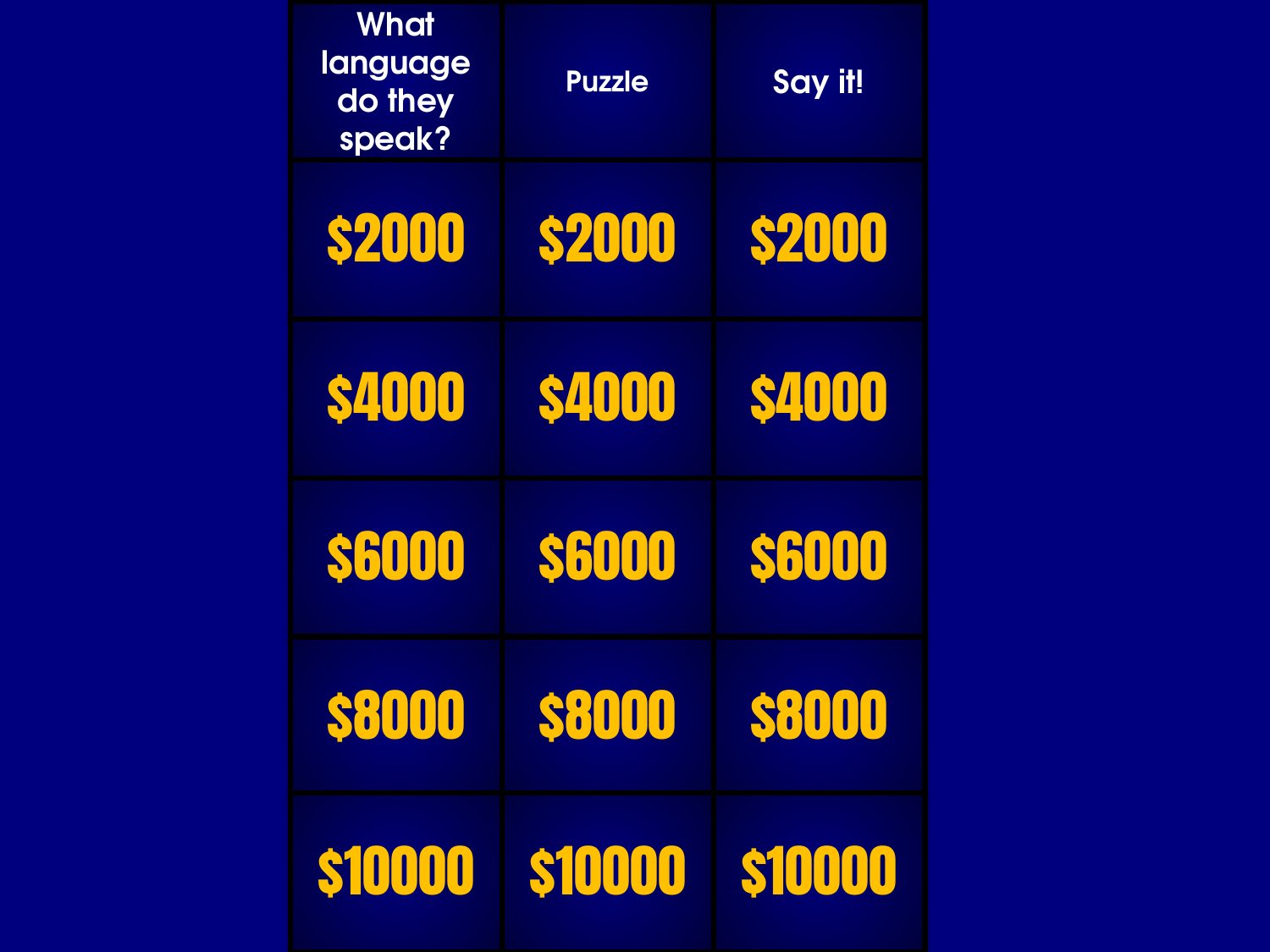

What language do they speak?
Puzzle
Say it!
$2000
$2000
$2000
$4000
$4000
$4000
$6000
$6000
$6000
$8000
$8000
$8000
$10000
$10000
$10000